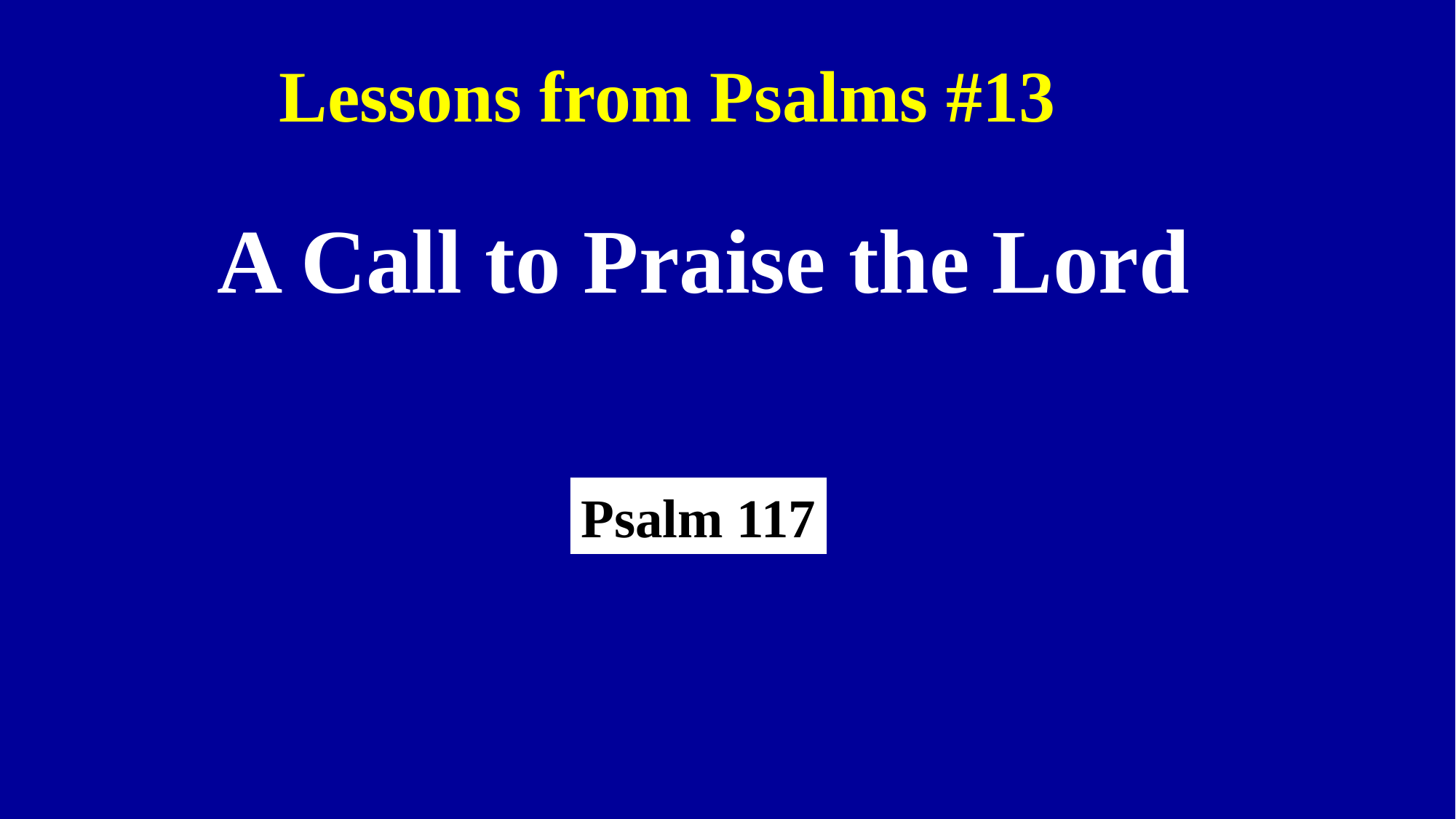

Lessons from Psalms #13
A Call to Praise the Lord
Psalm 117